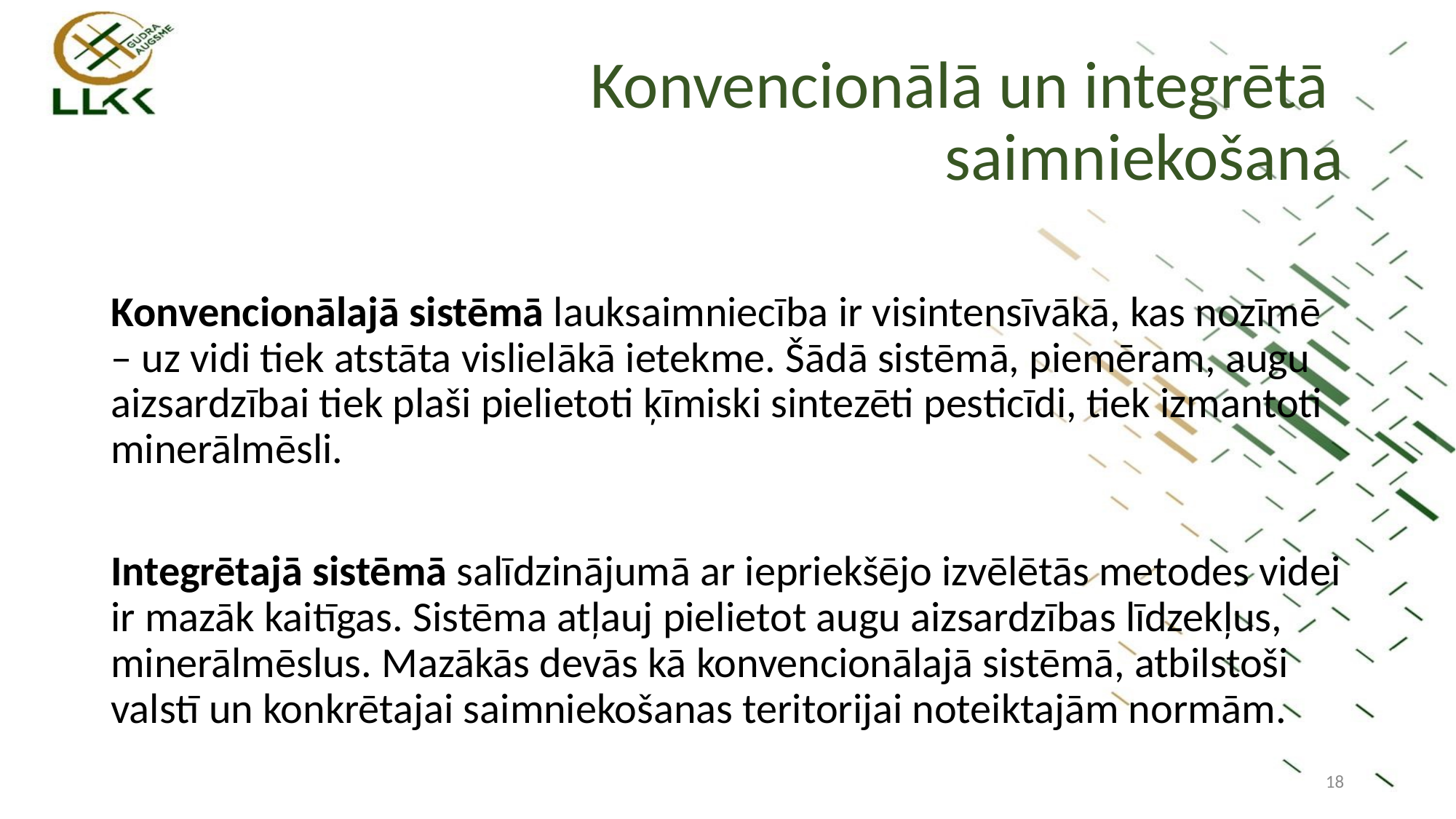

# Konvencionālā un integrētā saimniekošana

Konvencionālajā sistēmā lauksaimniecība ir visintensīvākā, kas nozīmē – uz vidi tiek atstāta vislielākā ietekme. Šādā sistēmā, piemēram, augu aizsardzībai tiek plaši pielietoti ķīmiski sintezēti pesticīdi, tiek izmantoti minerālmēsli.

Integrētajā sistēmā salīdzinājumā ar iepriekšējo izvēlētās metodes videi ir mazāk kaitīgas. Sistēma atļauj pielietot augu aizsardzības līdzekļus, minerālmēslus. Mazākās devās kā konvencionālajā sistēmā, atbilstoši valstī un konkrētajai saimniekošanas teritorijai noteiktajām normām.
18